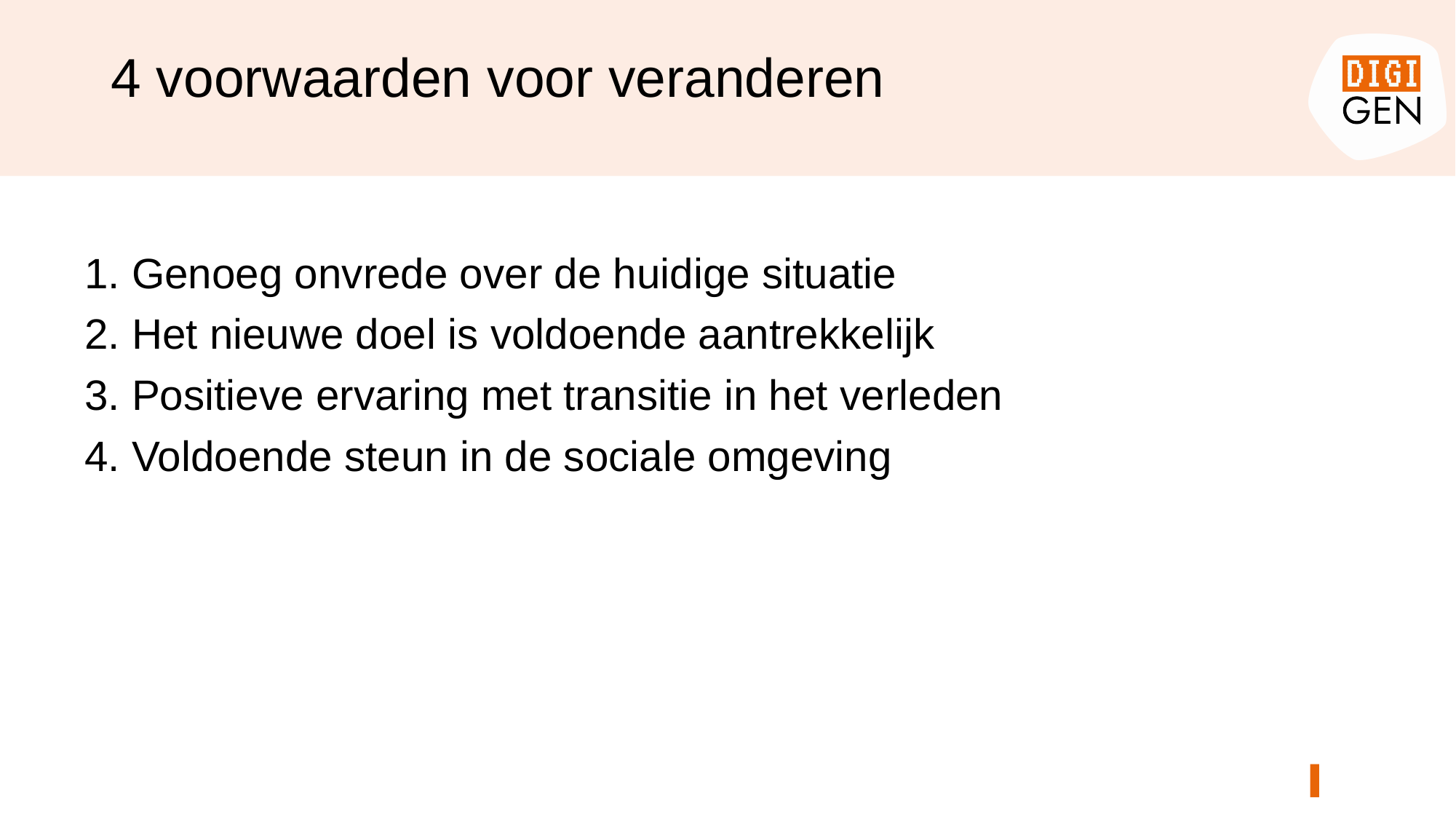

# 4 voorwaarden voor veranderen
1. Genoeg onvrede over de huidige situatie
2. Het nieuwe doel is voldoende aantrekkelijk
3. Positieve ervaring met transitie in het verleden
4. Voldoende steun in de sociale omgeving